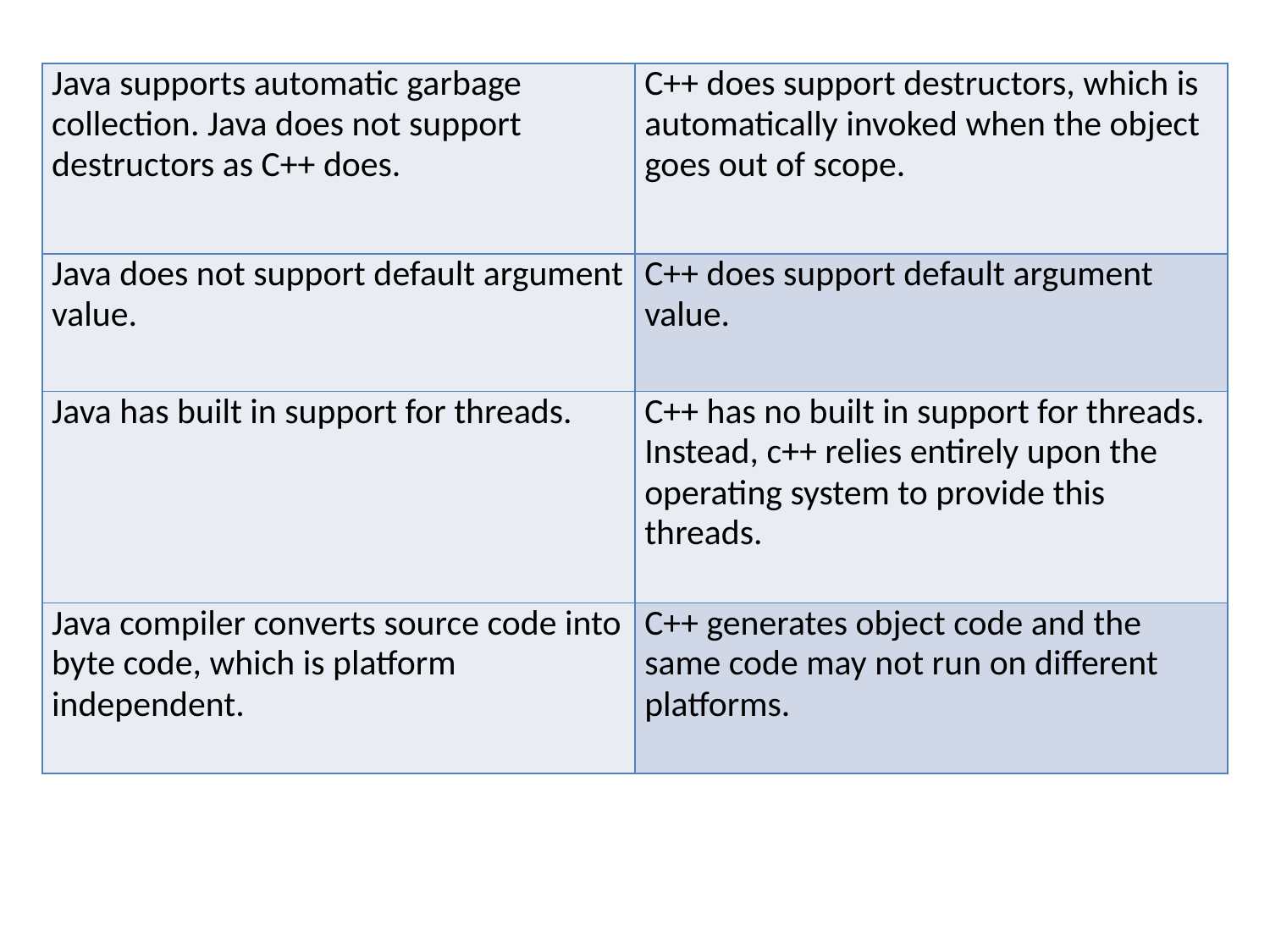

#
| Java supports automatic garbage collection. Java does not support destructors as C++ does. | C++ does support destructors, which is automatically invoked when the object goes out of scope. |
| --- | --- |
| Java does not support default argument value. | C++ does support default argument value. |
| Java has built in support for threads. | C++ has no built in support for threads. Instead, c++ relies entirely upon the operating system to provide this threads. |
| Java compiler converts source code into byte code, which is platform independent. | C++ generates object code and the same code may not run on different platforms. |